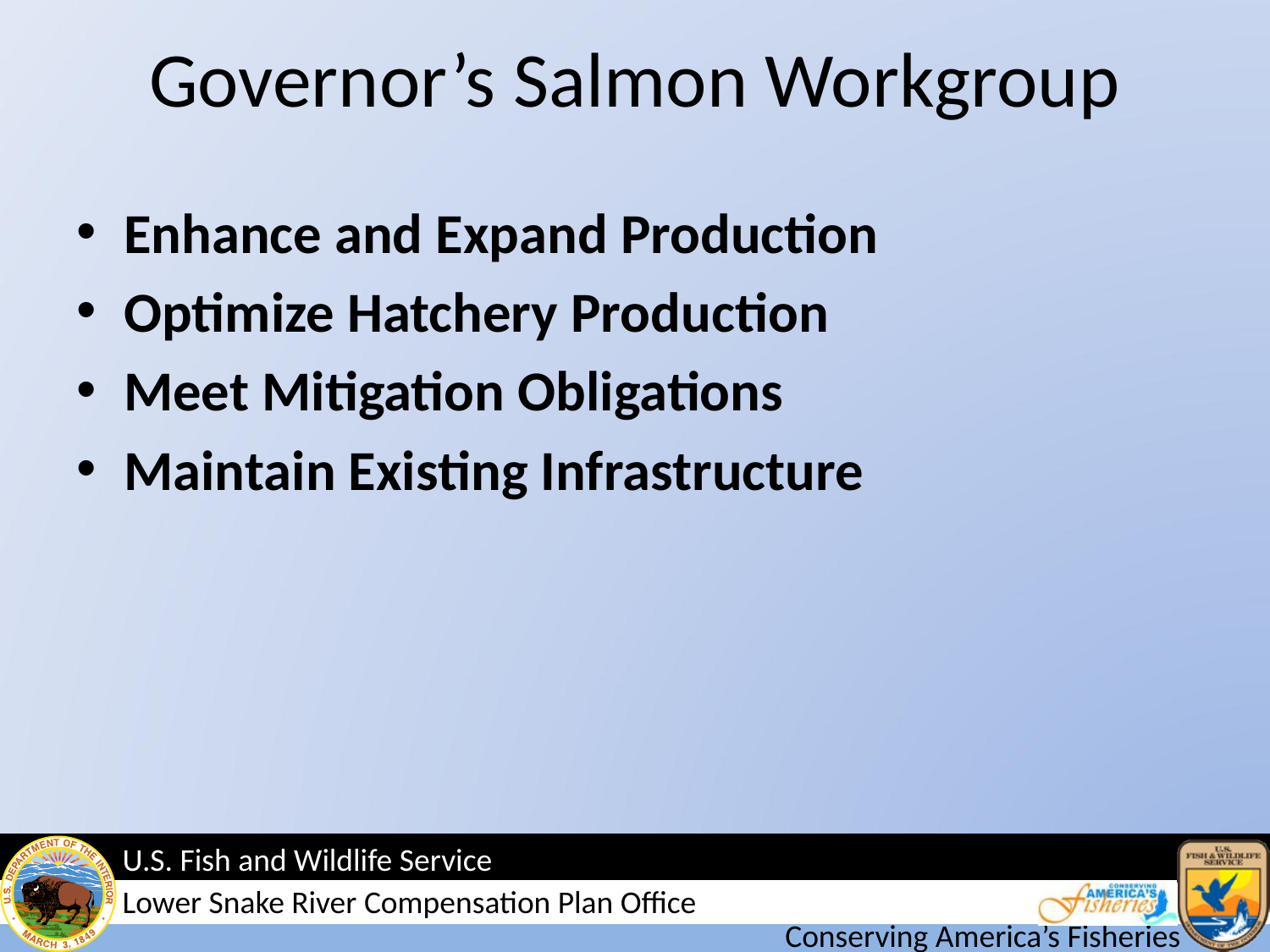

# Governor’s Salmon Workgroup
Enhance and Expand Production
Optimize Hatchery Production
Meet Mitigation Obligations
Maintain Existing Infrastructure